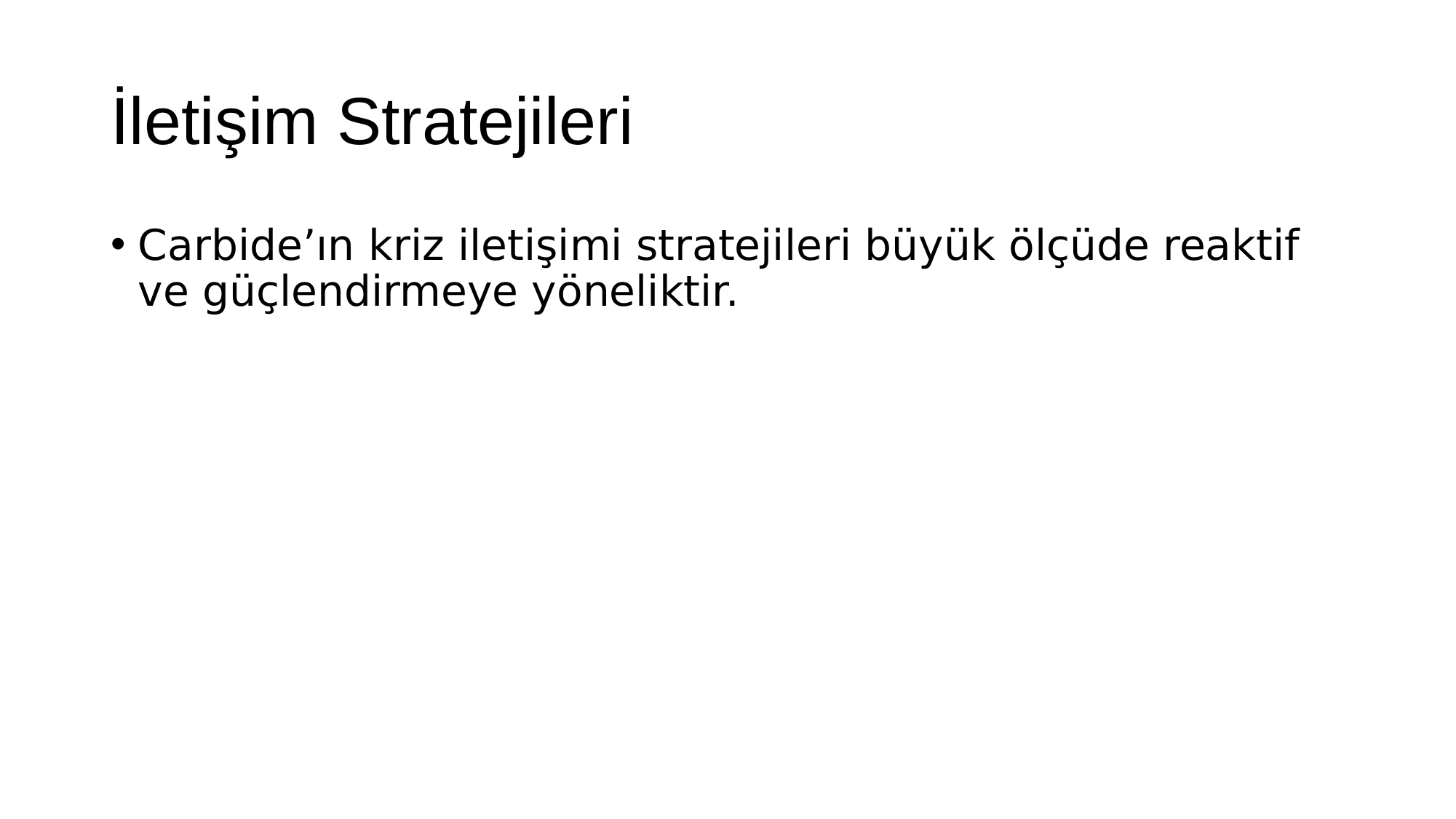

# İletişim Stratejileri
Carbide’ın kriz iletişimi stratejileri büyük ölçüde reaktif ve güçlendirmeye yöneliktir.